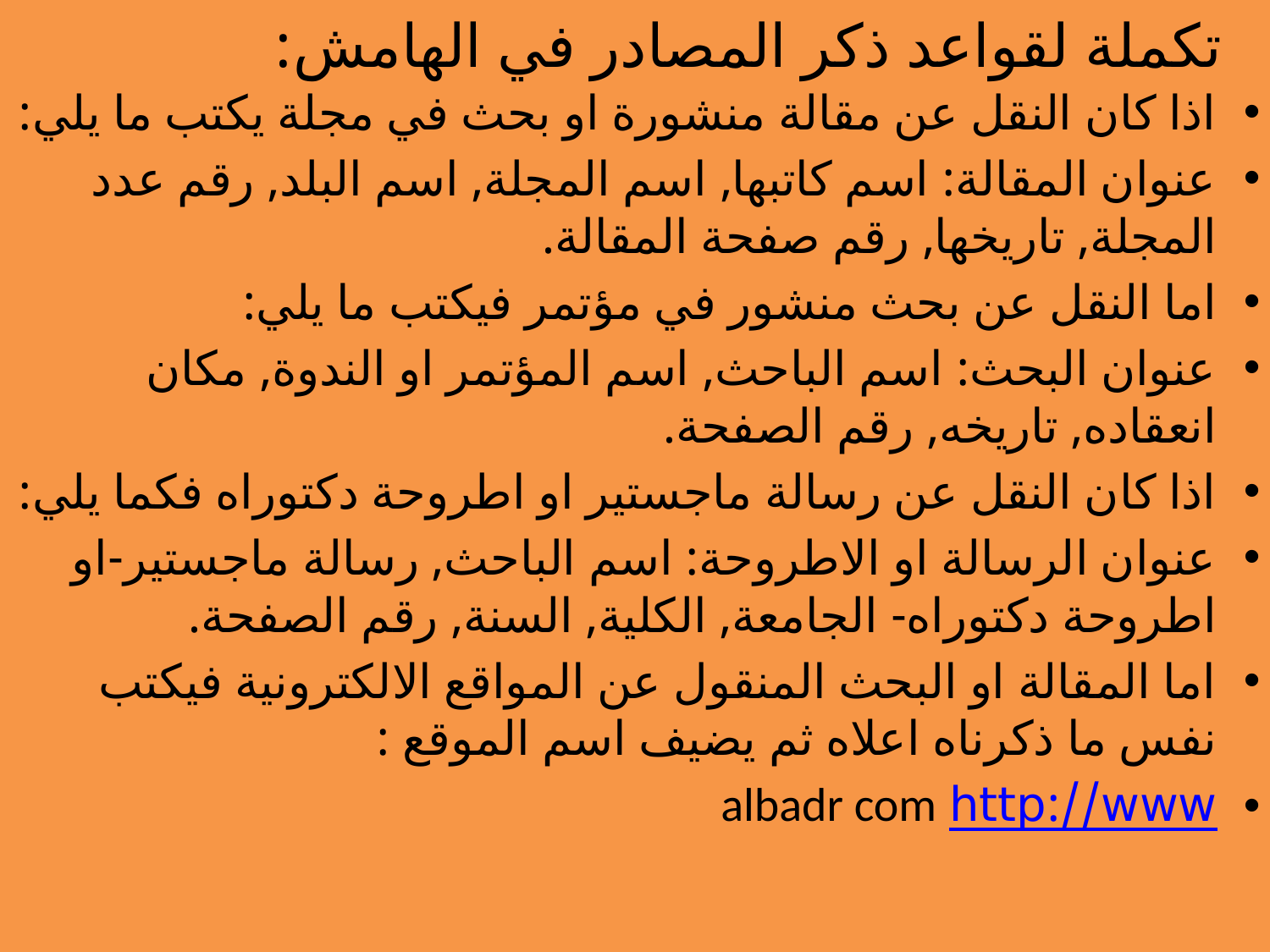

# تكملة لقواعد ذكر المصادر في الهامش:
اذا كان النقل عن مقالة منشورة او بحث في مجلة يكتب ما يلي:
عنوان المقالة: اسم كاتبها, اسم المجلة, اسم البلد, رقم عدد المجلة, تاريخها, رقم صفحة المقالة.
اما النقل عن بحث منشور في مؤتمر فيكتب ما يلي:
عنوان البحث: اسم الباحث, اسم المؤتمر او الندوة, مكان انعقاده, تاريخه, رقم الصفحة.
اذا كان النقل عن رسالة ماجستير او اطروحة دكتوراه فكما يلي:
عنوان الرسالة او الاطروحة: اسم الباحث, رسالة ماجستير-او اطروحة دكتوراه- الجامعة, الكلية, السنة, رقم الصفحة.
اما المقالة او البحث المنقول عن المواقع الالكترونية فيكتب نفس ما ذكرناه اعلاه ثم يضيف اسم الموقع :
http://www albadr com